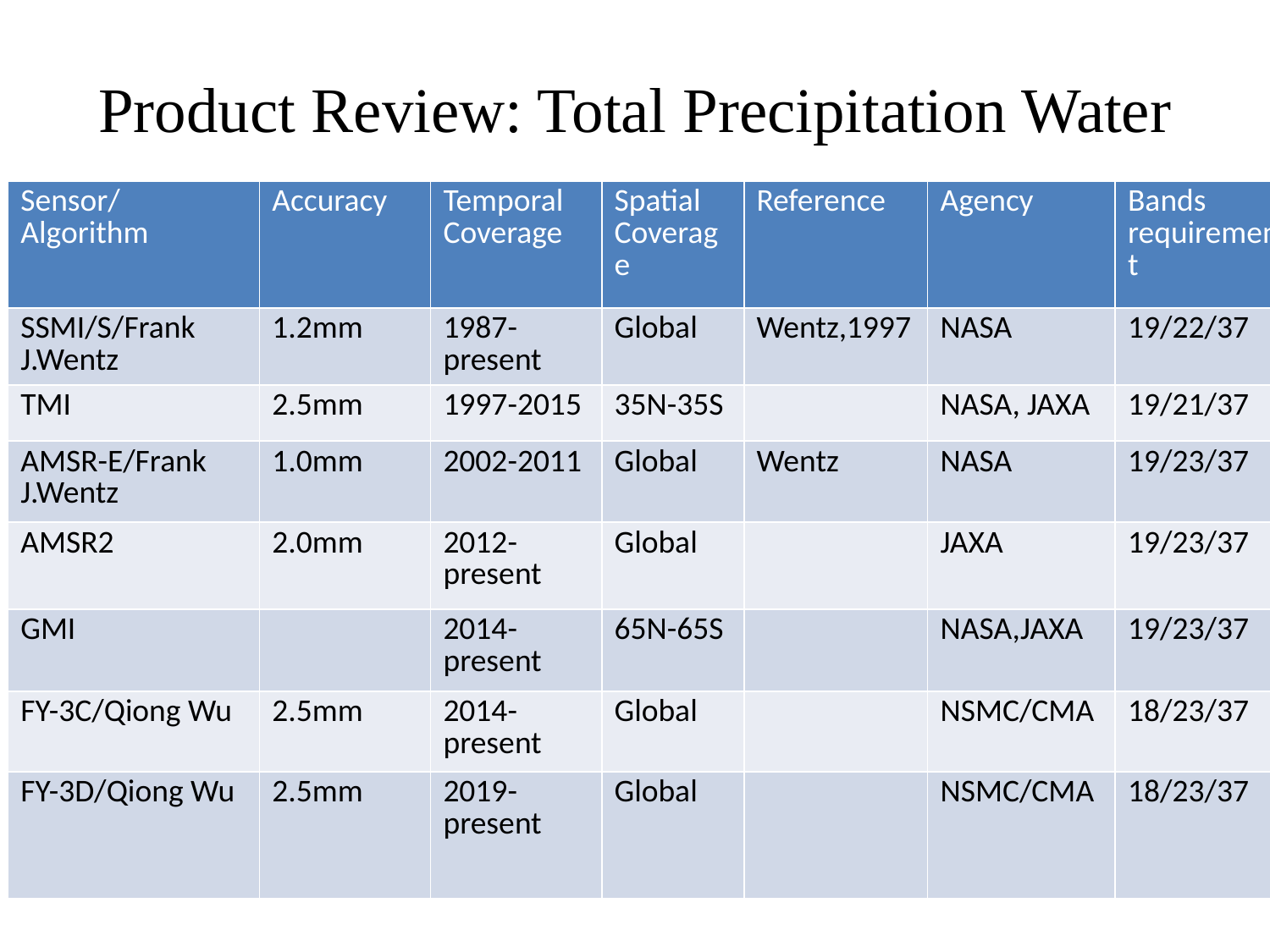

# Product Review: Total Precipitation Water
| Sensor/Algorithm | Accuracy | Temporal Coverage | Spatial Coverage | Reference | Agency | Bands requirement |
| --- | --- | --- | --- | --- | --- | --- |
| SSMI/S/Frank J.Wentz | 1.2mm | 1987-present | Global | Wentz,1997 | NASA | 19/22/37 |
| TMI | 2.5mm | 1997-2015 | 35N-35S |  | NASA, JAXA | 19/21/37 |
| AMSR-E/Frank J.Wentz | 1.0mm | 2002-2011 | Global | Wentz | NASA | 19/23/37 |
| AMSR2 | 2.0mm | 2012-present | Global |  | JAXA | 19/23/37 |
| GMI |  | 2014-present | 65N-65S |  | NASA,JAXA | 19/23/37 |
| FY-3C/Qiong Wu | 2.5mm | 2014-present | Global |  | NSMC/CMA | 18/23/37 |
| FY-3D/Qiong Wu | 2.5mm | 2019-present | Global |  | NSMC/CMA | 18/23/37 |